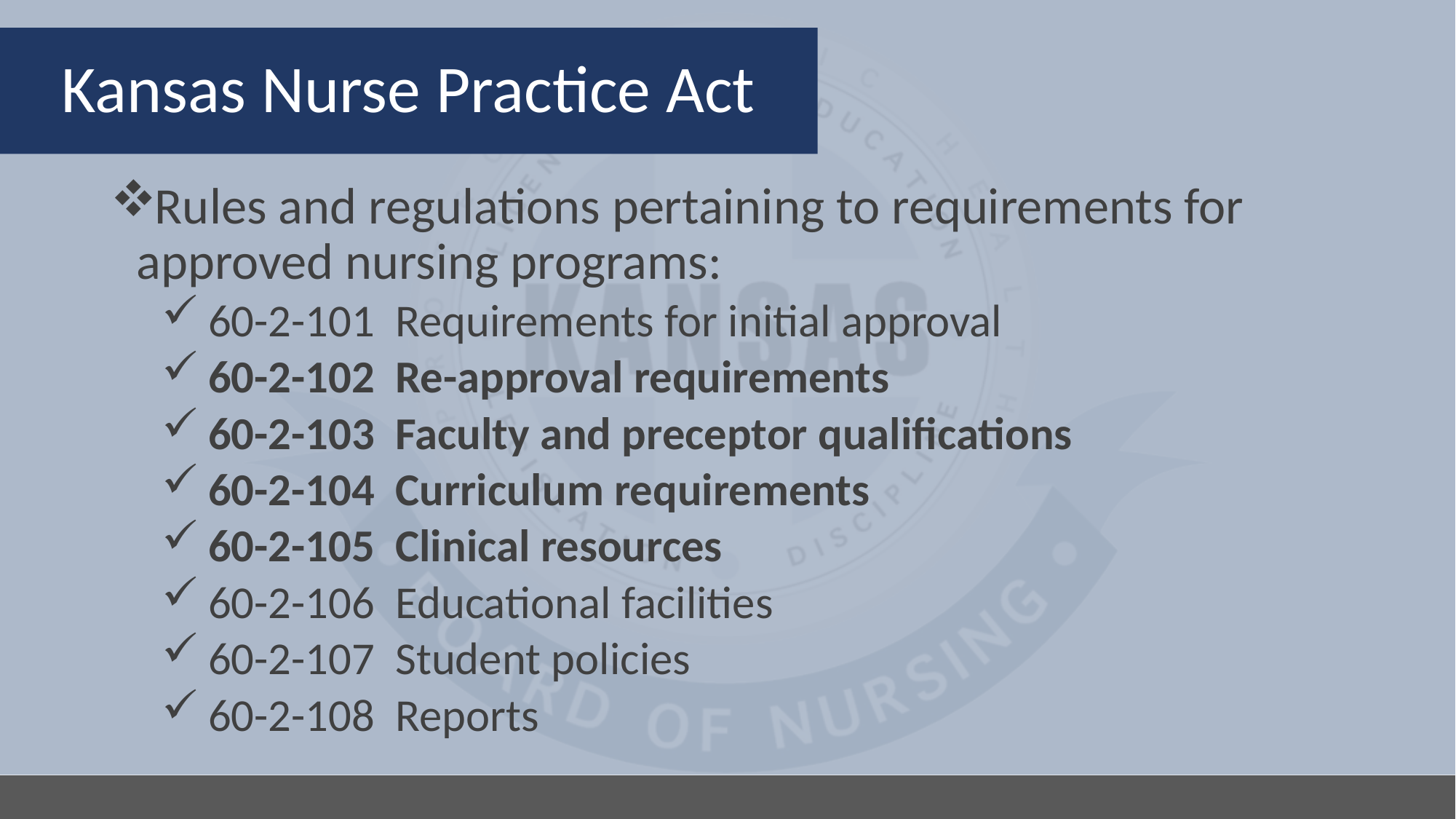

# Kansas Nurse Practice Act
Rules and regulations pertaining to requirements for approved nursing programs:
 60-2-101  Requirements for initial approval
 60-2-102  Re-approval requirements
 60-2-103  Faculty and preceptor qualifications
 60-2-104  Curriculum requirements
 60-2-105  Clinical resources
 60-2-106  Educational facilities
 60-2-107  Student policies
 60-2-108  Reports